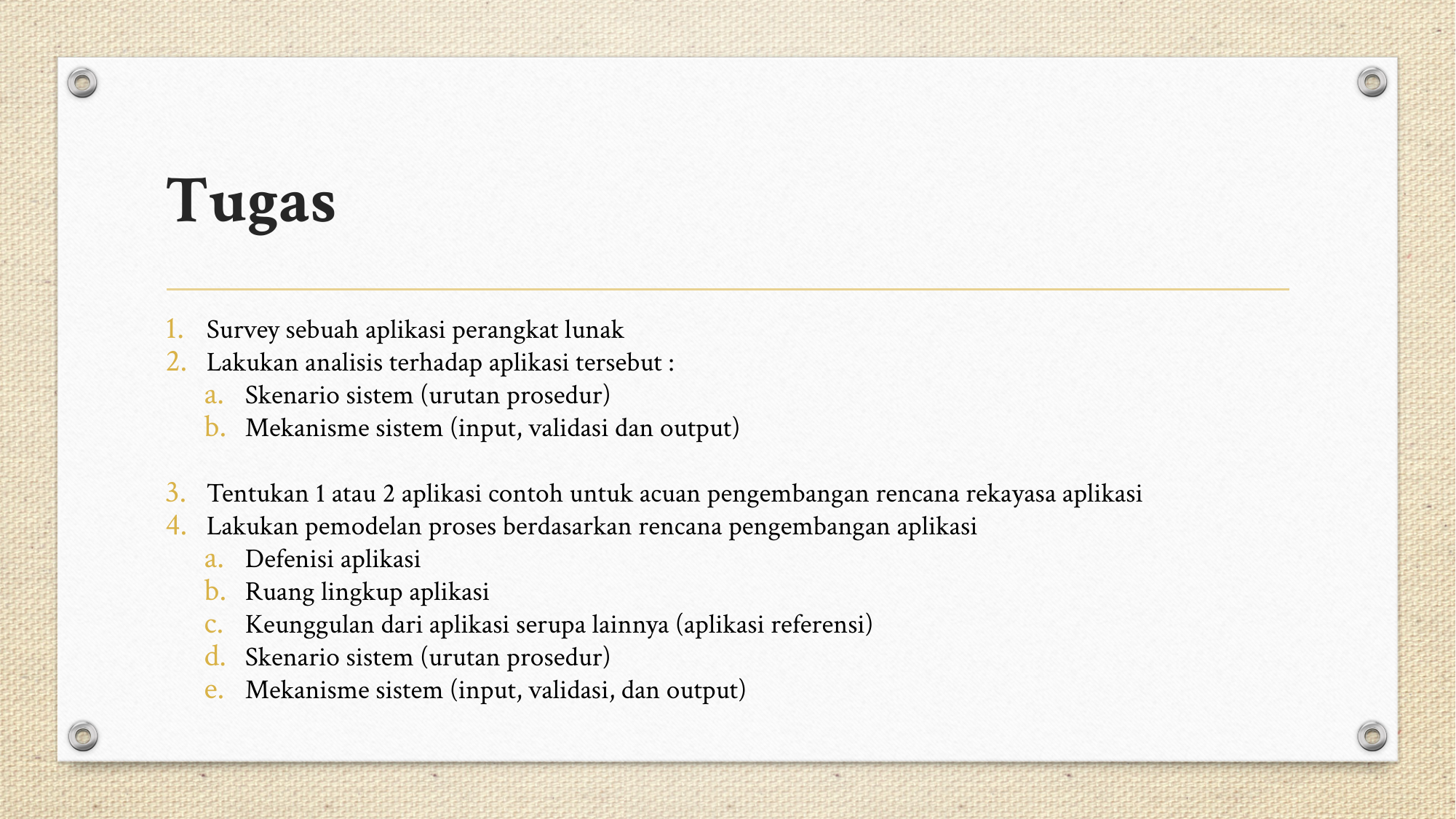

# Tugas
Survey sebuah aplikasi perangkat lunak
Lakukan analisis terhadap aplikasi tersebut :
Skenario sistem (urutan prosedur)
Mekanisme sistem (input, validasi dan output)

Tentukan 1 atau 2 aplikasi contoh untuk acuan pengembangan rencana rekayasa aplikasi
Lakukan pemodelan proses berdasarkan rencana pengembangan aplikasi
Defenisi aplikasi
Ruang lingkup aplikasi
Keunggulan dari aplikasi serupa lainnya (aplikasi referensi)
Skenario sistem (urutan prosedur)
Mekanisme sistem (input, validasi, dan output)